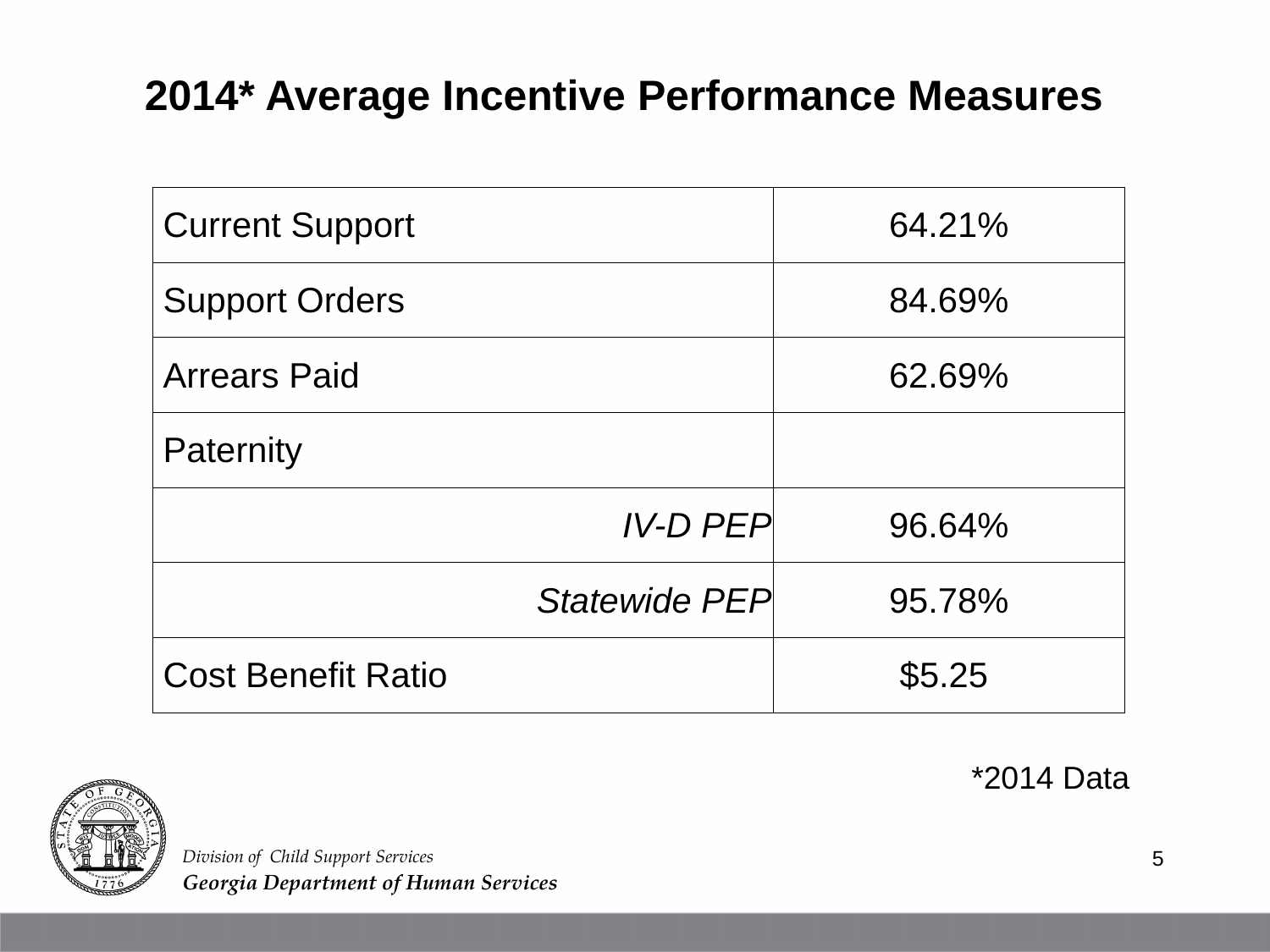

2014* Average Incentive Performance Measures
| Current Support | 64.21% |
| --- | --- |
| Support Orders | 84.69% |
| Arrears Paid | 62.69% |
| Paternity |  |
| IV-D PEP | 96.64% |
| Statewide PEP | 95.78% |
| Cost Benefit Ratio | $5.25 |
*2014 Data
Division of  Child Support Services
5
Georgia Department of Human Services